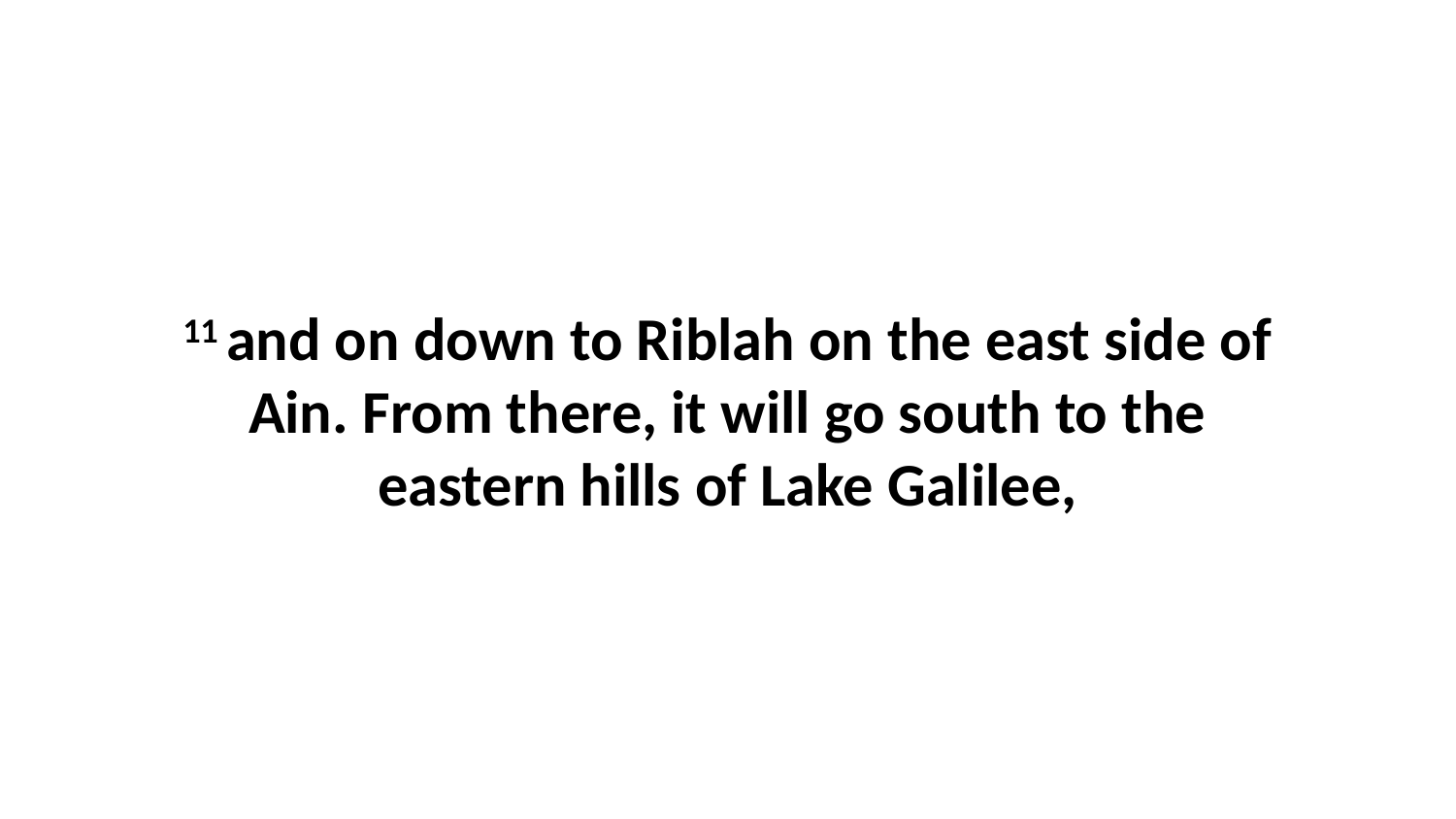

11 and on down to Riblah on the east side of Ain. From there, it will go south to the eastern hills of Lake Galilee,